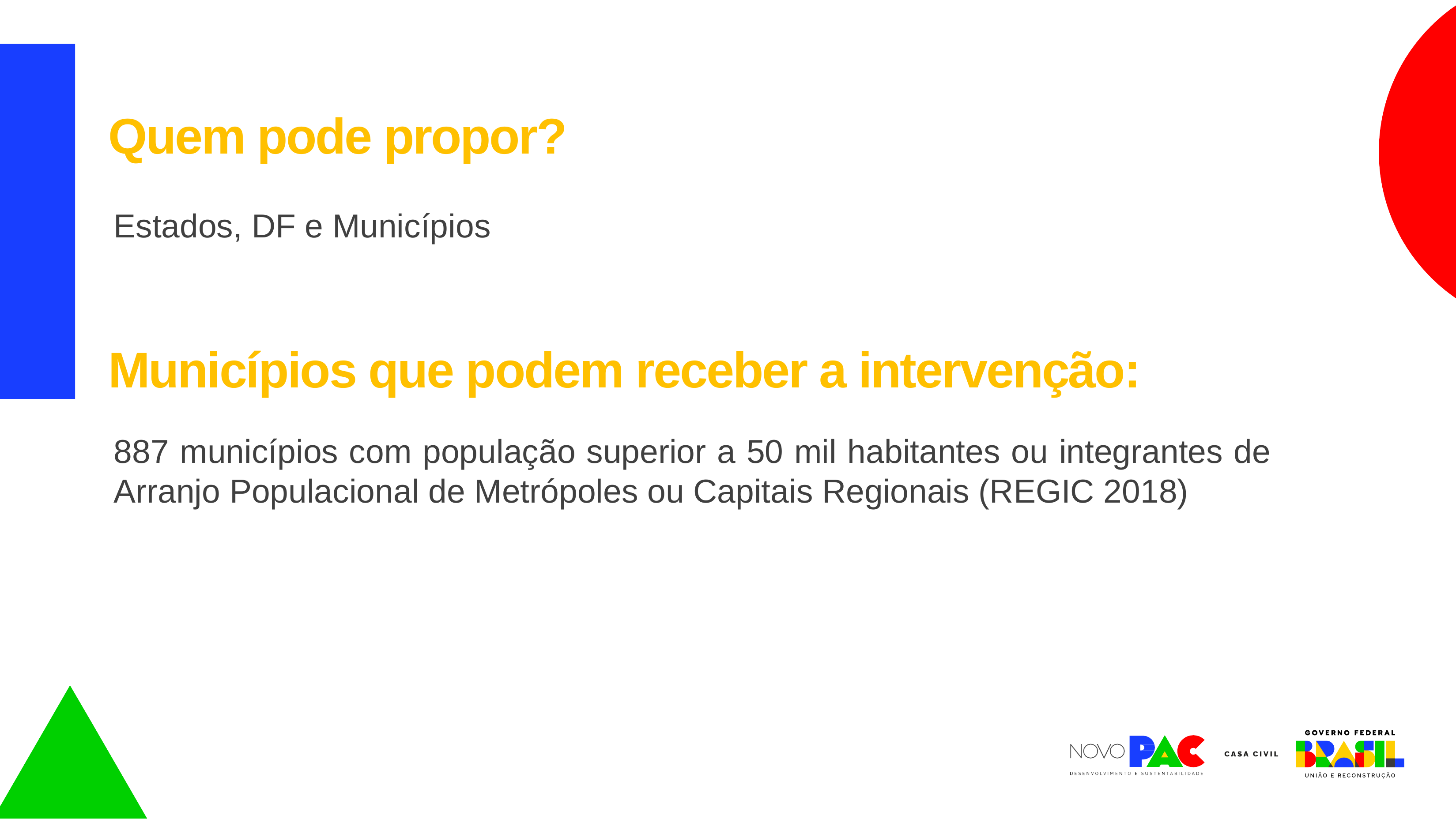

Quem pode propor?
Estados, DF e Municípios
Municípios que podem receber a intervenção:
887 municípios com população superior a 50 mil habitantes ou integrantes de Arranjo Populacional de Metrópoles ou Capitais Regionais (REGIC 2018)